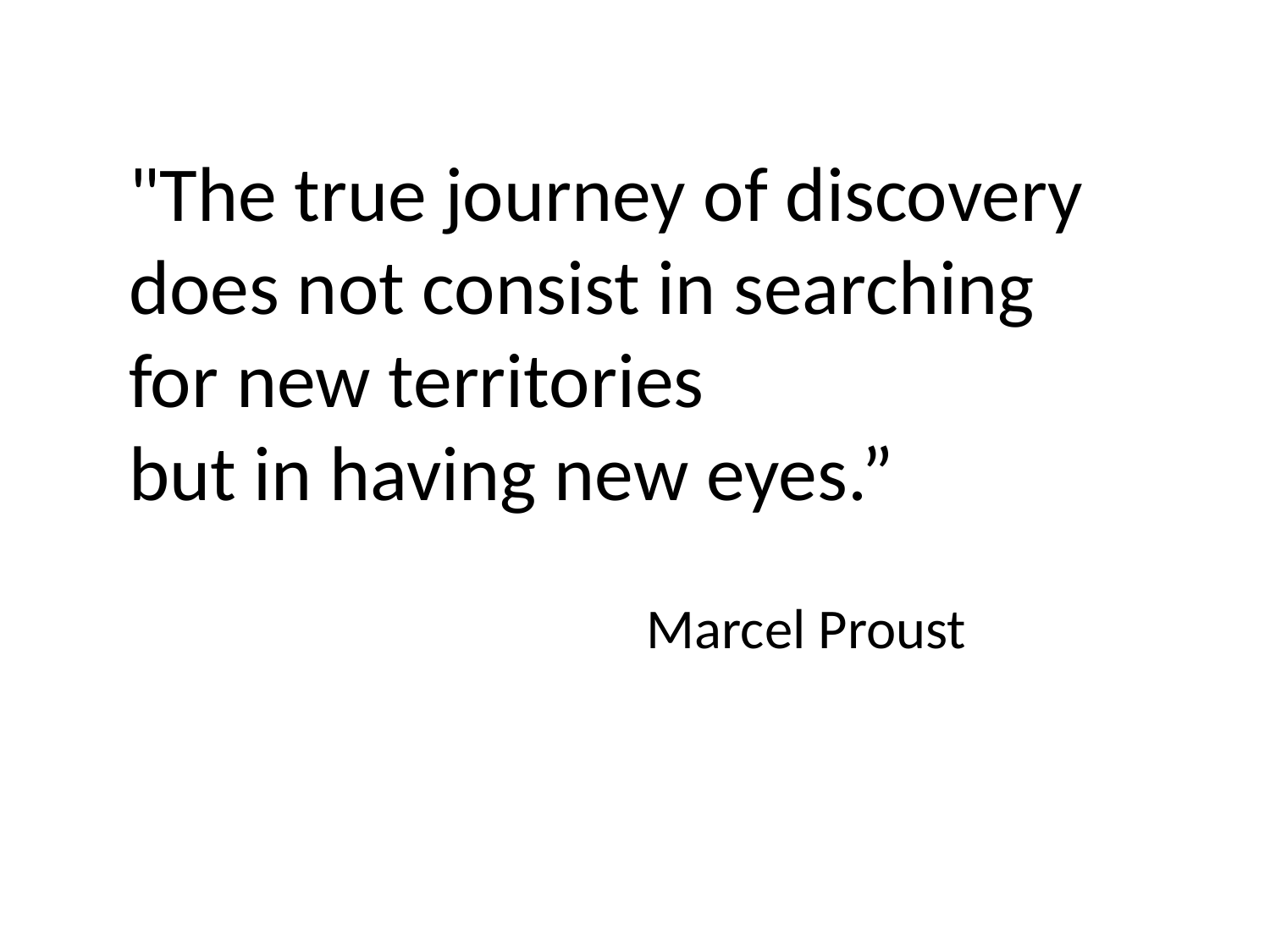

"The true journey of discovery
does not consist in searching
for new territories
but in having new eyes.”

			                   Marcel Proust